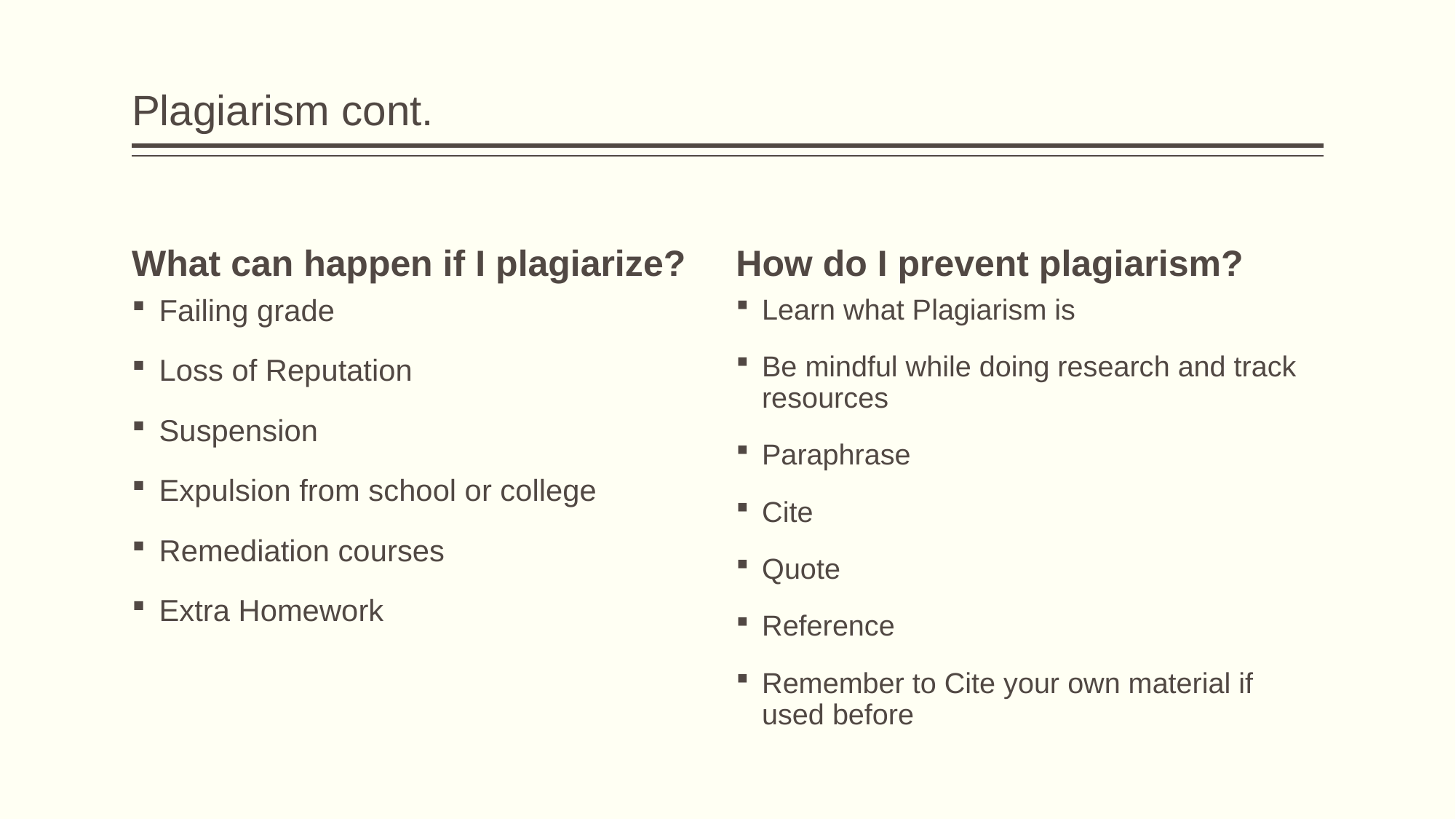

# Plagiarism cont.
What can happen if I plagiarize?
How do I prevent plagiarism?
Failing grade
Loss of Reputation
Suspension
Expulsion from school or college
Remediation courses
Extra Homework
Learn what Plagiarism is
Be mindful while doing research and track resources
Paraphrase
Cite
Quote
Reference
Remember to Cite your own material if used before